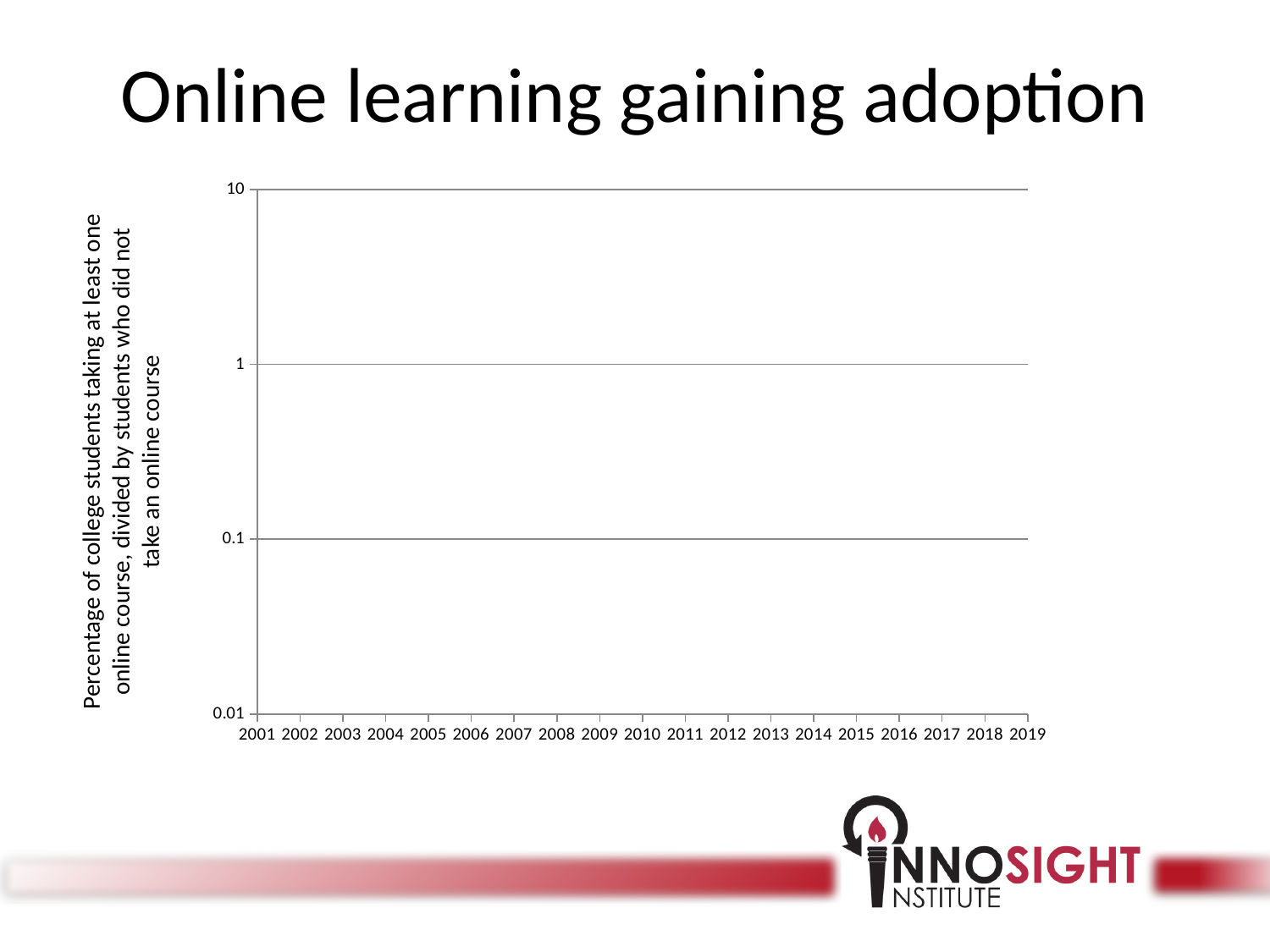

# Online learning gaining adoption

### Chart

| Category |  |
|---|---|
Percentage of college students taking at least one online course, divided by students who did not take an online course